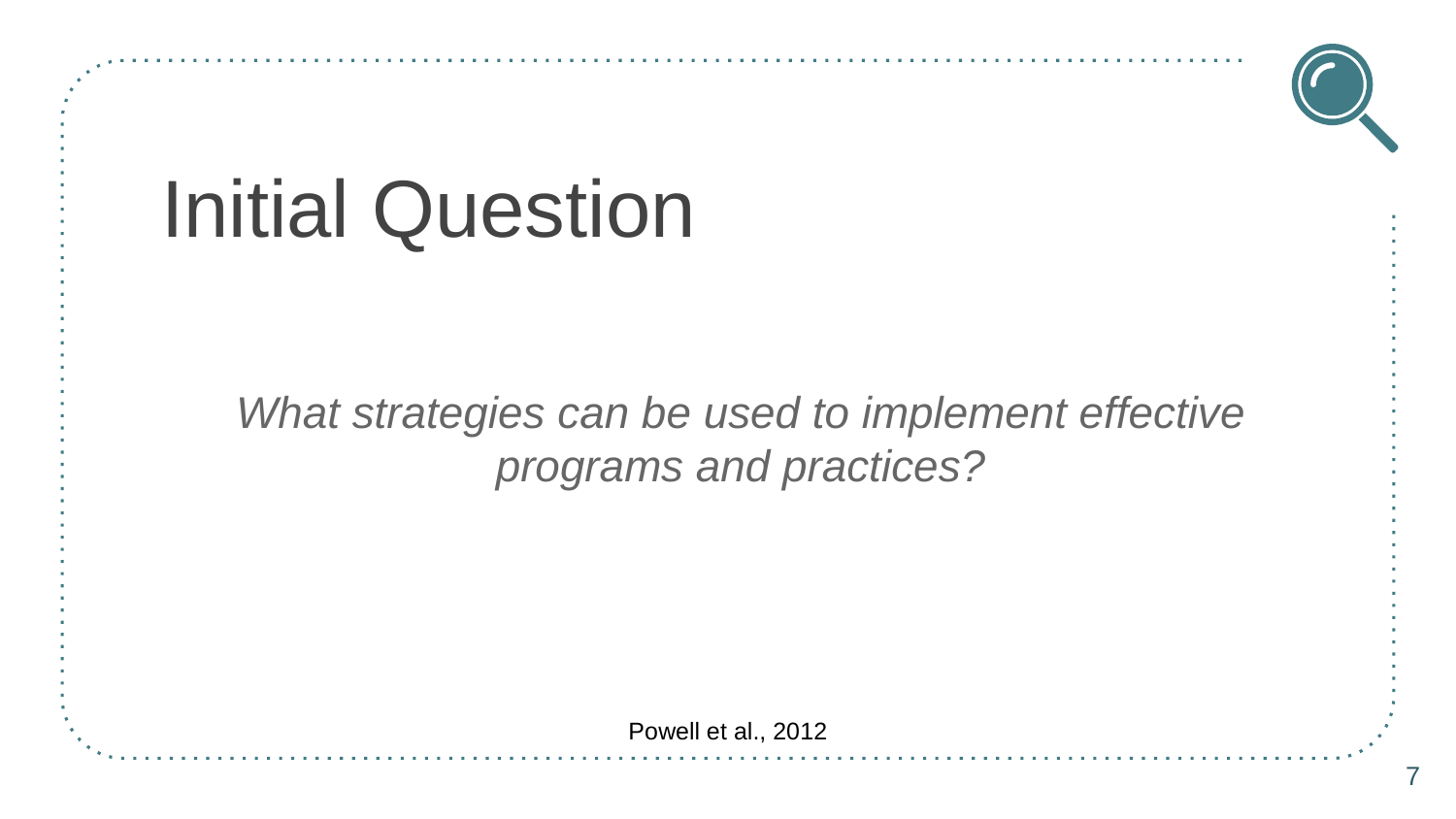

# Initial Question
What strategies can be used to implement effective programs and practices?
Powell et al., 2012
7